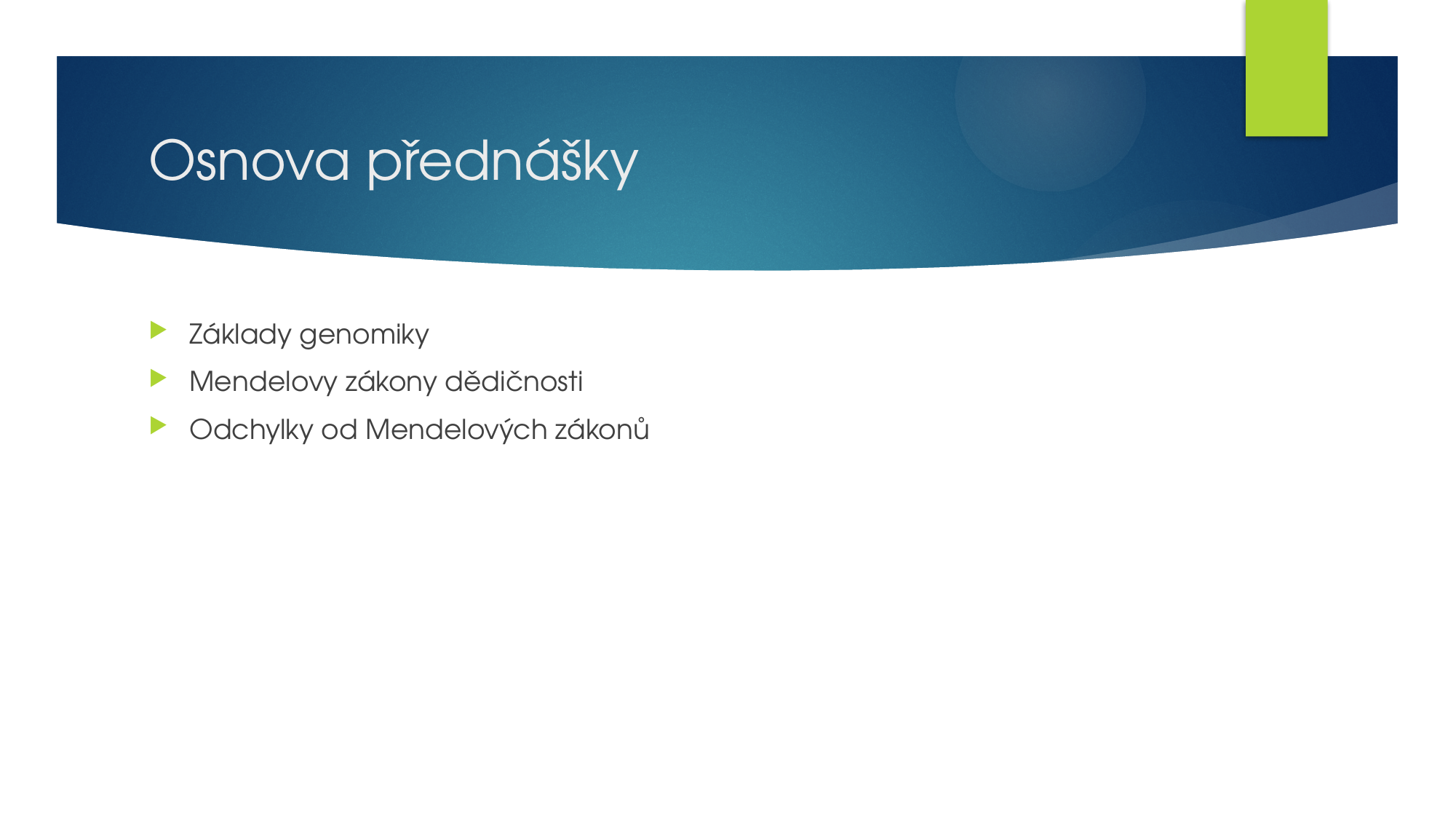

# Osnova přednášky
Základy genomiky
Mendelovy zákony dědičnosti
Odchylky od Mendelových zákonů